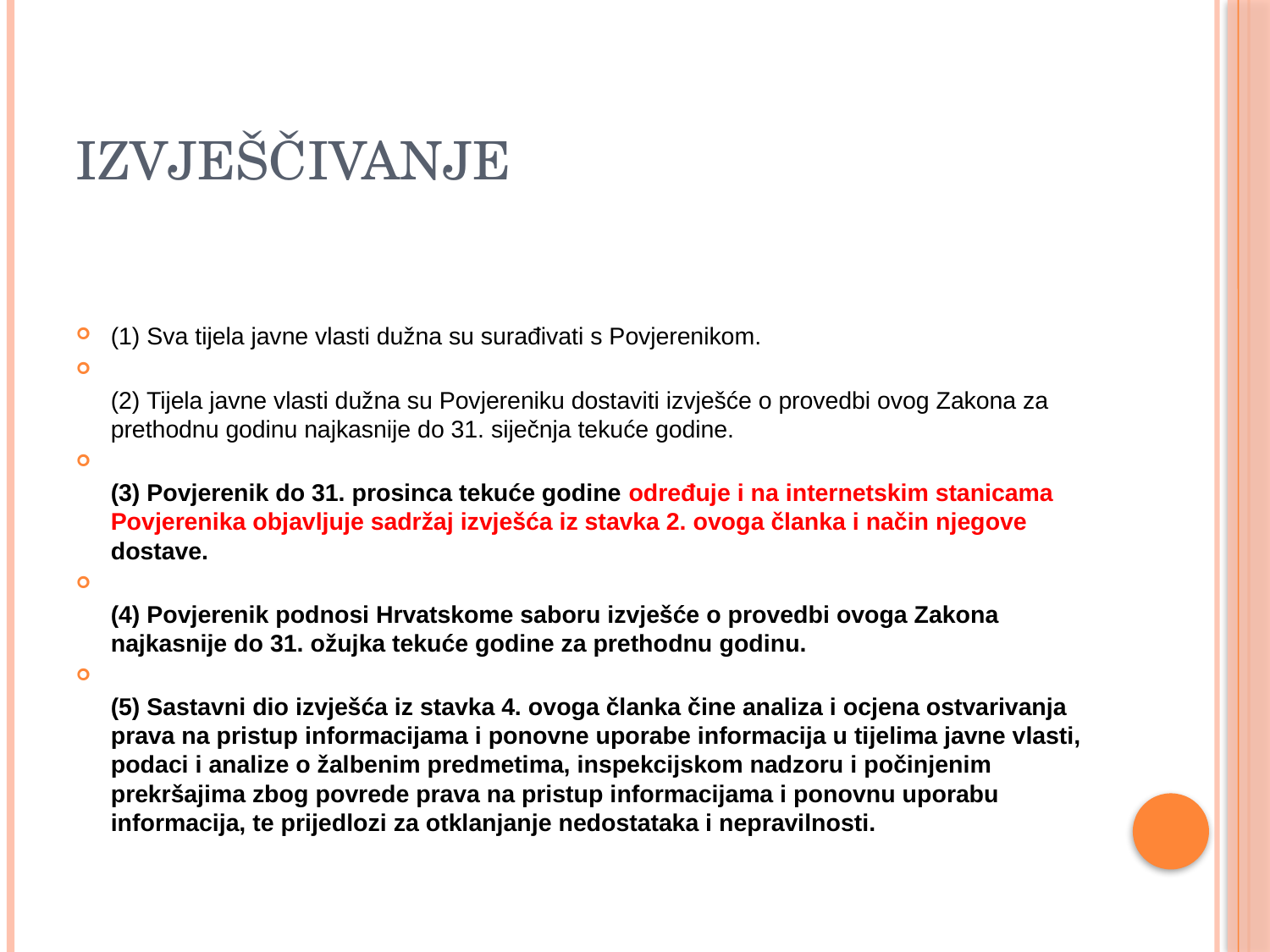

# Izvješčivanje

(1) Sva tijela javne vlasti dužna su surađivati s Povjerenikom.
(2) Tijela javne vlasti dužna su Povjereniku dostaviti izvješće o provedbi ovog Zakona za prethodnu godinu najkasnije do 31. siječnja tekuće godine.
(3) Povjerenik do 31. prosinca tekuće godine određuje i na internetskim stanicama Povjerenika objavljuje sadržaj izvješća iz stavka 2. ovoga članka i način njegove dostave.
(4) Povjerenik podnosi Hrvatskome saboru izvješće o provedbi ovoga Zakona najkasnije do 31. ožujka tekuće godine za prethodnu godinu.
(5) Sastavni dio izvješća iz stavka 4. ovoga članka čine analiza i ocjena ostvarivanja prava na pristup informacijama i ponovne uporabe informacija u tijelima javne vlasti, podaci i analize o žalbenim predmetima, inspekcijskom nadzoru i počinjenim prekršajima zbog povrede prava na pristup informacijama i ponovnu uporabu informacija, te prijedlozi za otklanjanje nedostataka i nepravilnosti.